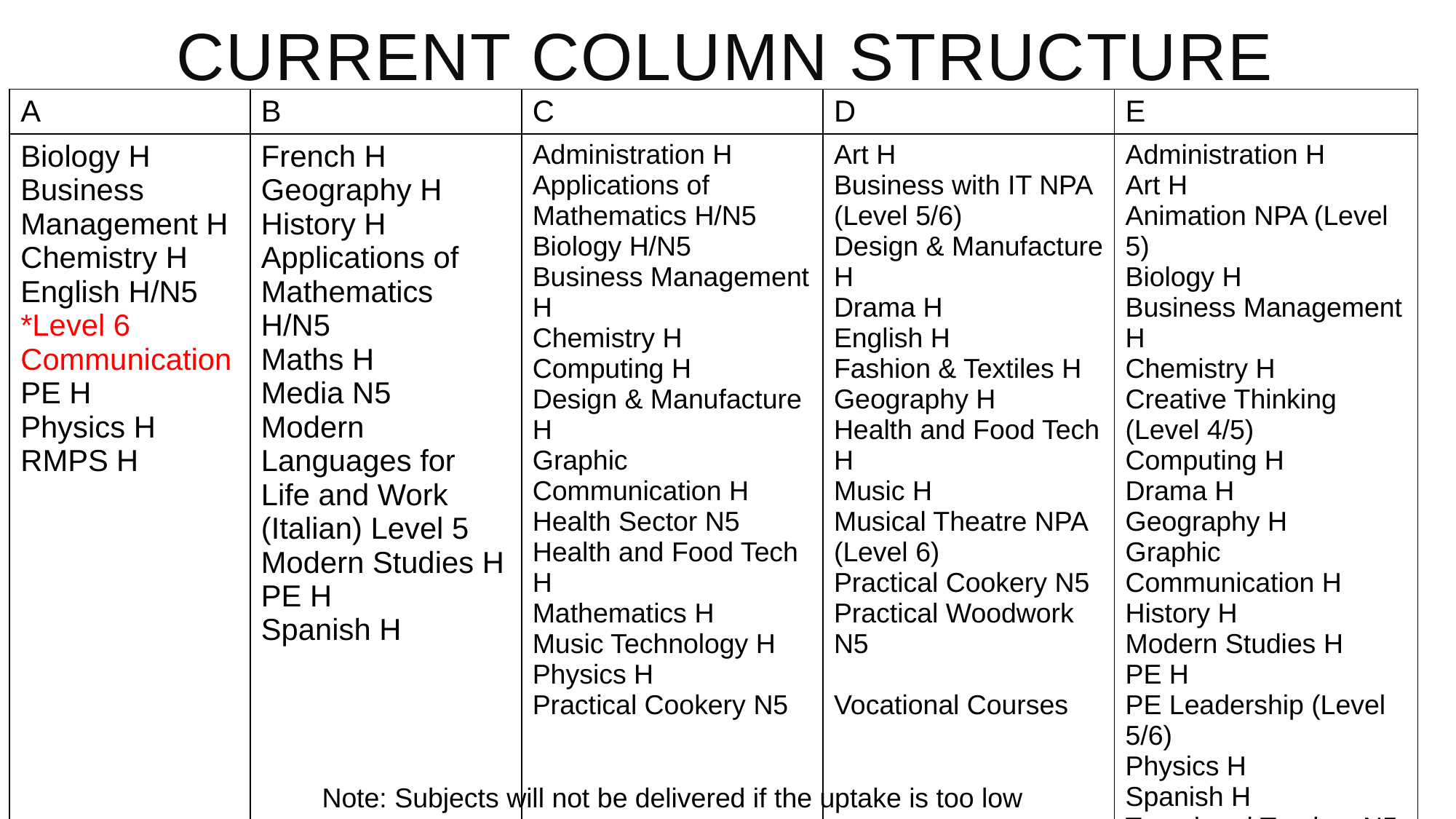

current column structure
| A | B | C | D | E |
| --- | --- | --- | --- | --- |
| Biology H Business Management H Chemistry H English H/N5 \*Level 6 Communication PE H Physics H RMPS H | French H Geography H History H Applications of Mathematics H/N5 Maths H Media N5 Modern Languages for Life and Work (Italian) Level 5 Modern Studies H PE H Spanish H | Administration H Applications of Mathematics H/N5 Biology H/N5 Business Management H Chemistry H Computing H Design & Manufacture H Graphic Communication H Health Sector N5 Health and Food Tech H Mathematics H Music Technology H Physics H Practical Cookery N5 | Art H Business with IT NPA (Level 5/6) Design & Manufacture H Drama H English H Fashion & Textiles H Geography H Health and Food Tech H Music H Musical Theatre NPA (Level 6) Practical Cookery N5 Practical Woodwork N5 Vocational Courses | Administration H Art H Animation NPA (Level 5) Biology H Business Management H Chemistry H Creative Thinking (Level 4/5) Computing H Drama H Geography H Graphic Communication H History H Modern Studies H PE H PE Leadership (Level 5/6) Physics H Spanish H Travel and Tourism N5 |
Note: Subjects will not be delivered if the uptake is too low